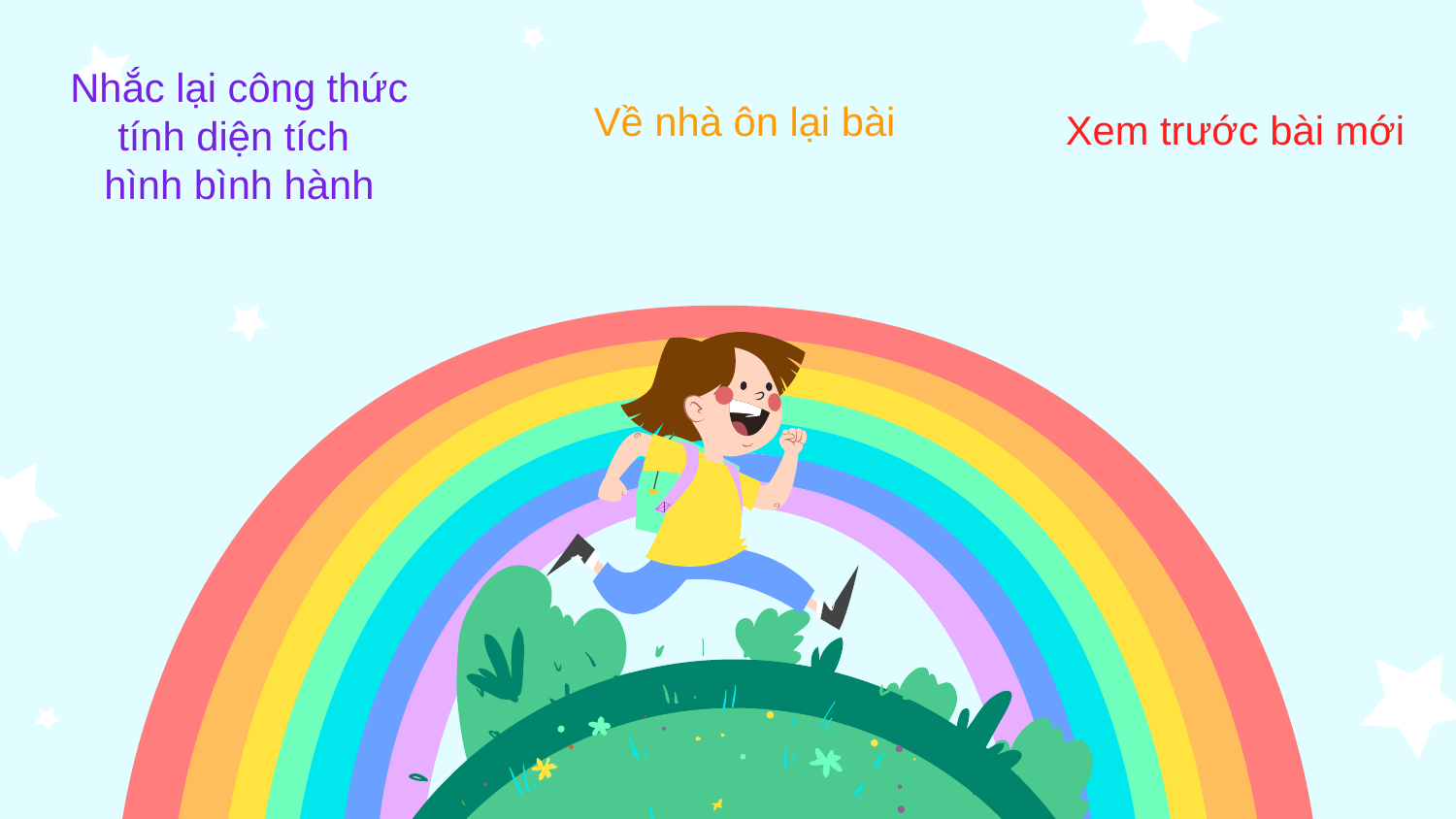

Nhắc lại công thức tính diện tích
hình bình hành
Về nhà ôn lại bài
Xem trước bài mới